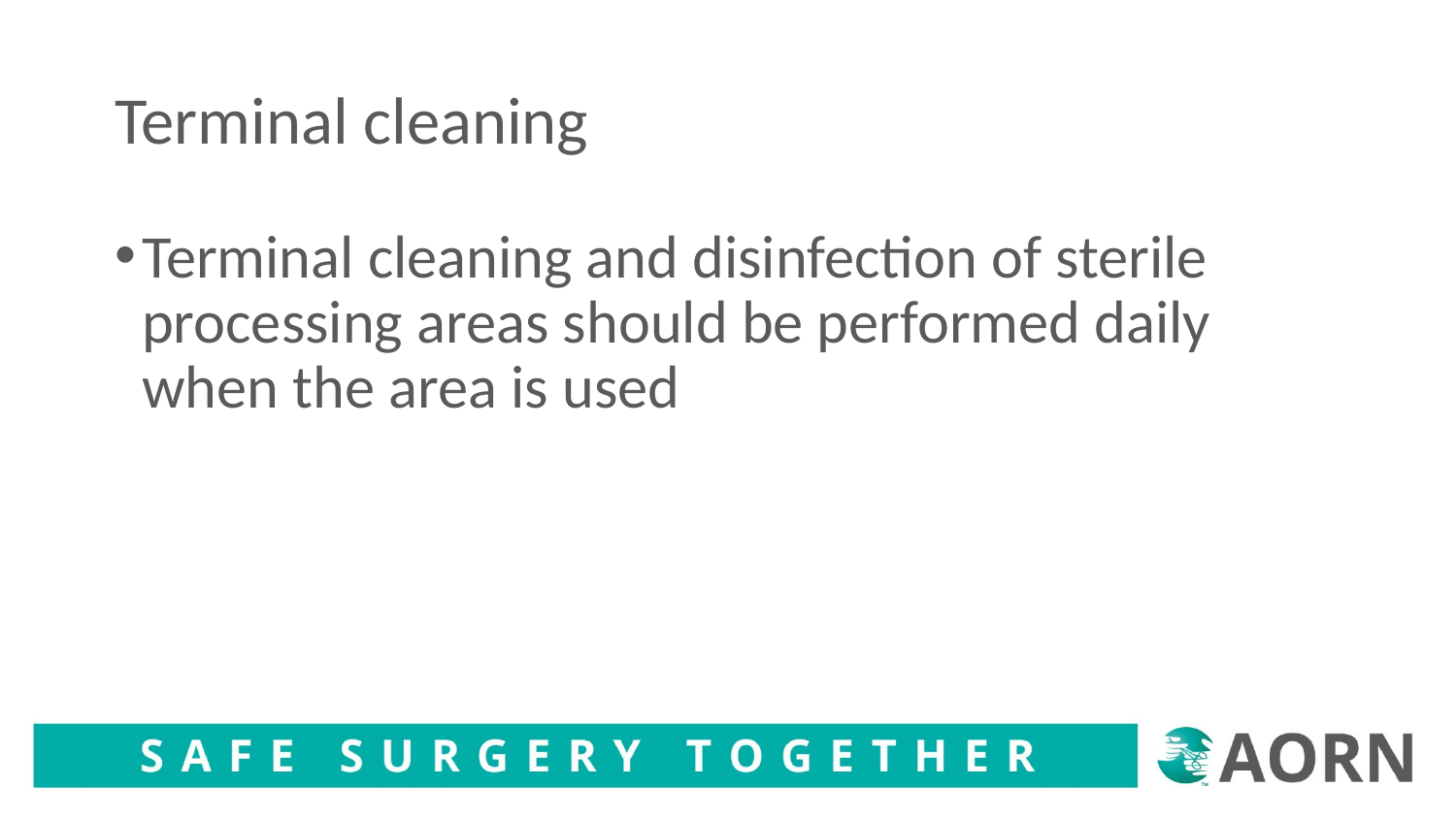

# Terminal cleaning
Terminal cleaning and disinfection of sterile processing areas should be performed daily when the area is used